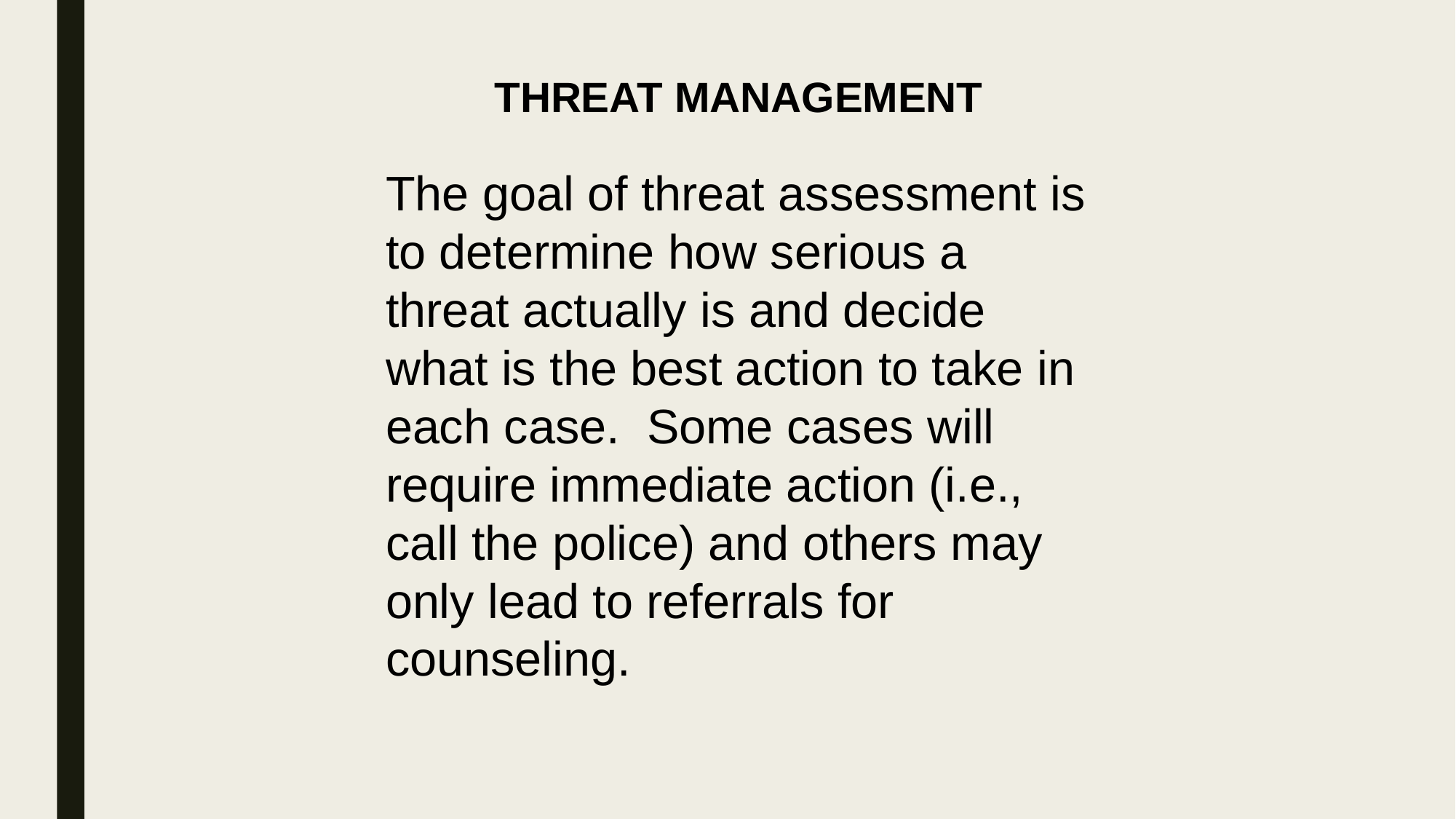

THREAT MANAGEMENT
The goal of threat assessment is to determine how serious a threat actually is and decide what is the best action to take in each case.  Some cases will require immediate action (i.e., call the police) and others may only lead to referrals for counseling.